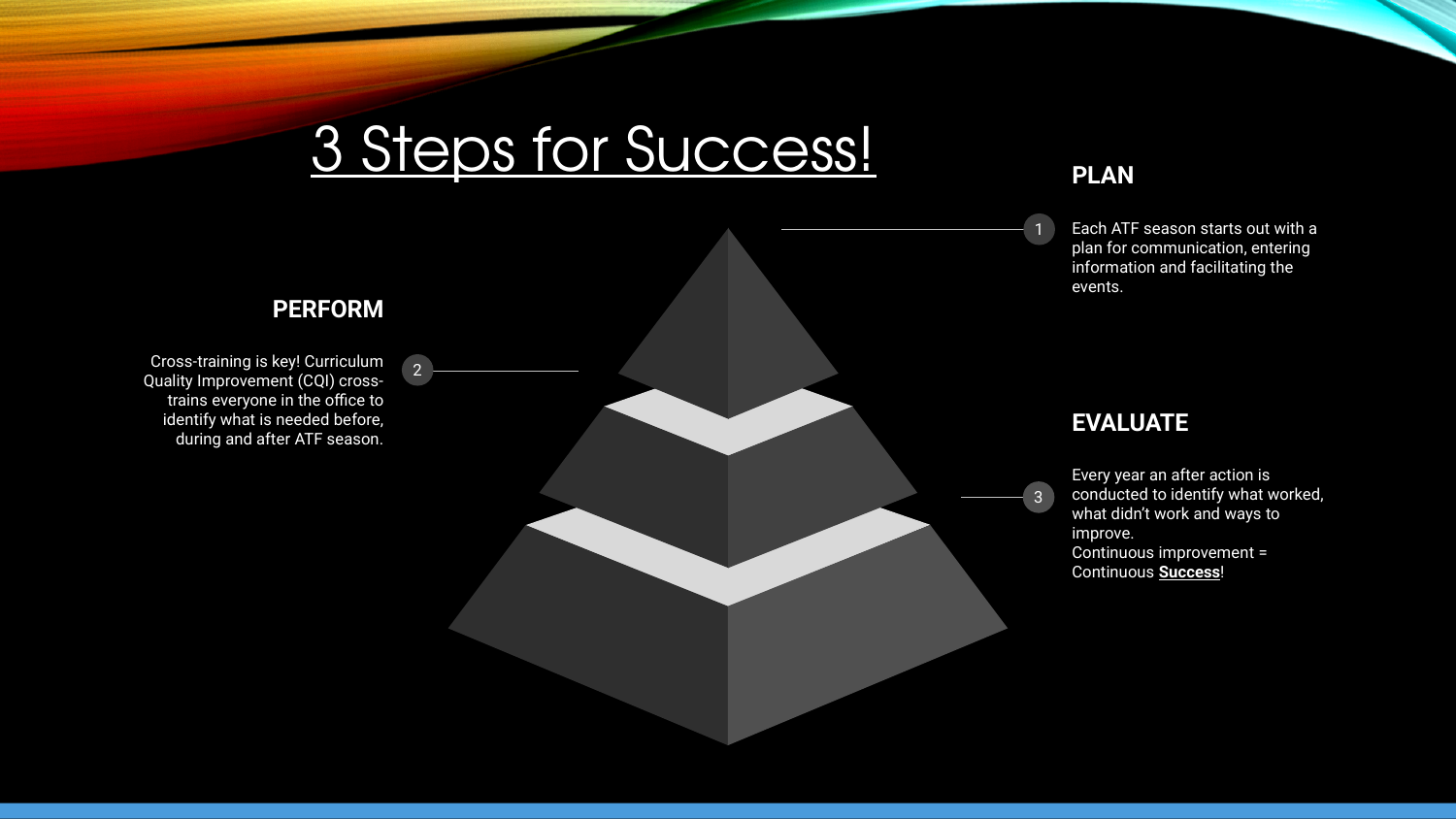

# 3 Steps for Success!
PLAN

Each ATF season starts out with a plan for communication, entering information and facilitating the events.
1

PERFORM

Cross-training is key! Curriculum Quality Improvement (CQI) cross-trains everyone in the office to identify what is needed before, during and after ATF season.
2

EVALUATE

Every year an after action is conducted to identify what worked, what didn’t work and ways to improve.                               Continuous improvement = Continuous Success!
3